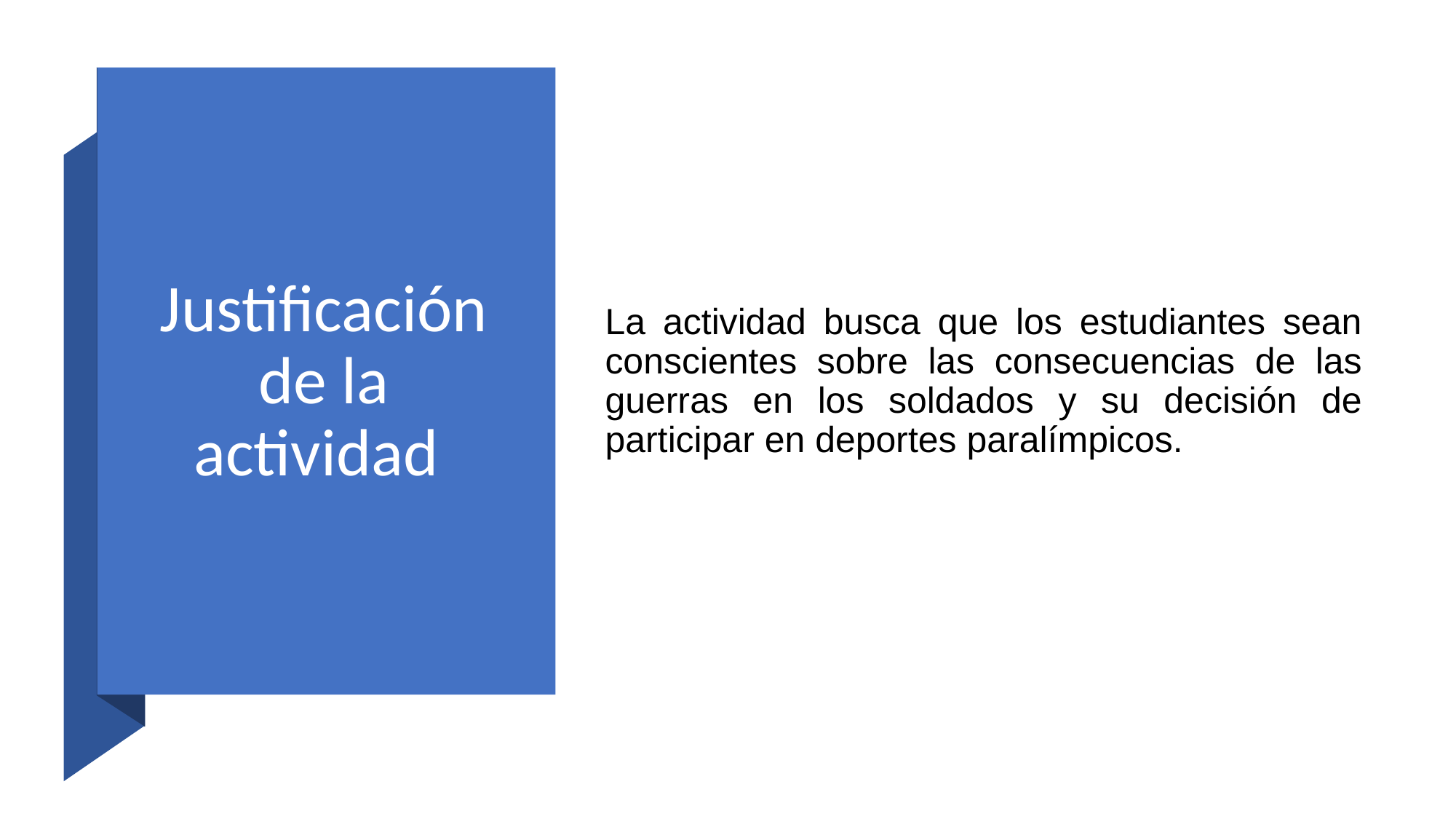

# Justificación de la actividad
La actividad busca que los estudiantes sean conscientes sobre las consecuencias de las guerras en los soldados y su decisión de participar en deportes paralímpicos.